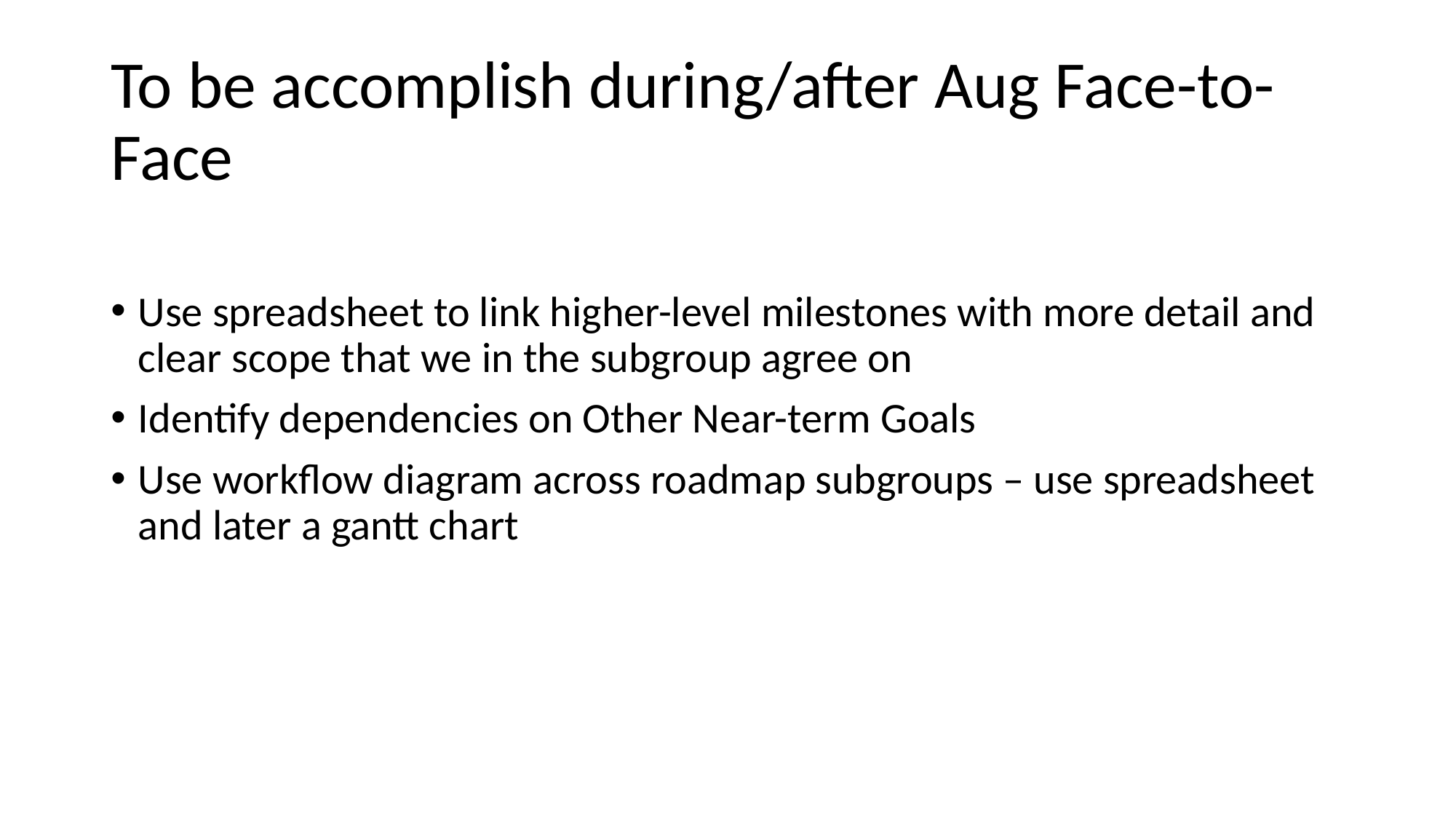

# To be accomplish during/after Aug Face-to-Face

Use spreadsheet to link higher-level milestones with more detail and clear scope that we in the subgroup agree on
Identify dependencies on Other Near-term Goals
Use workflow diagram across roadmap subgroups – use spreadsheet and later a gantt chart